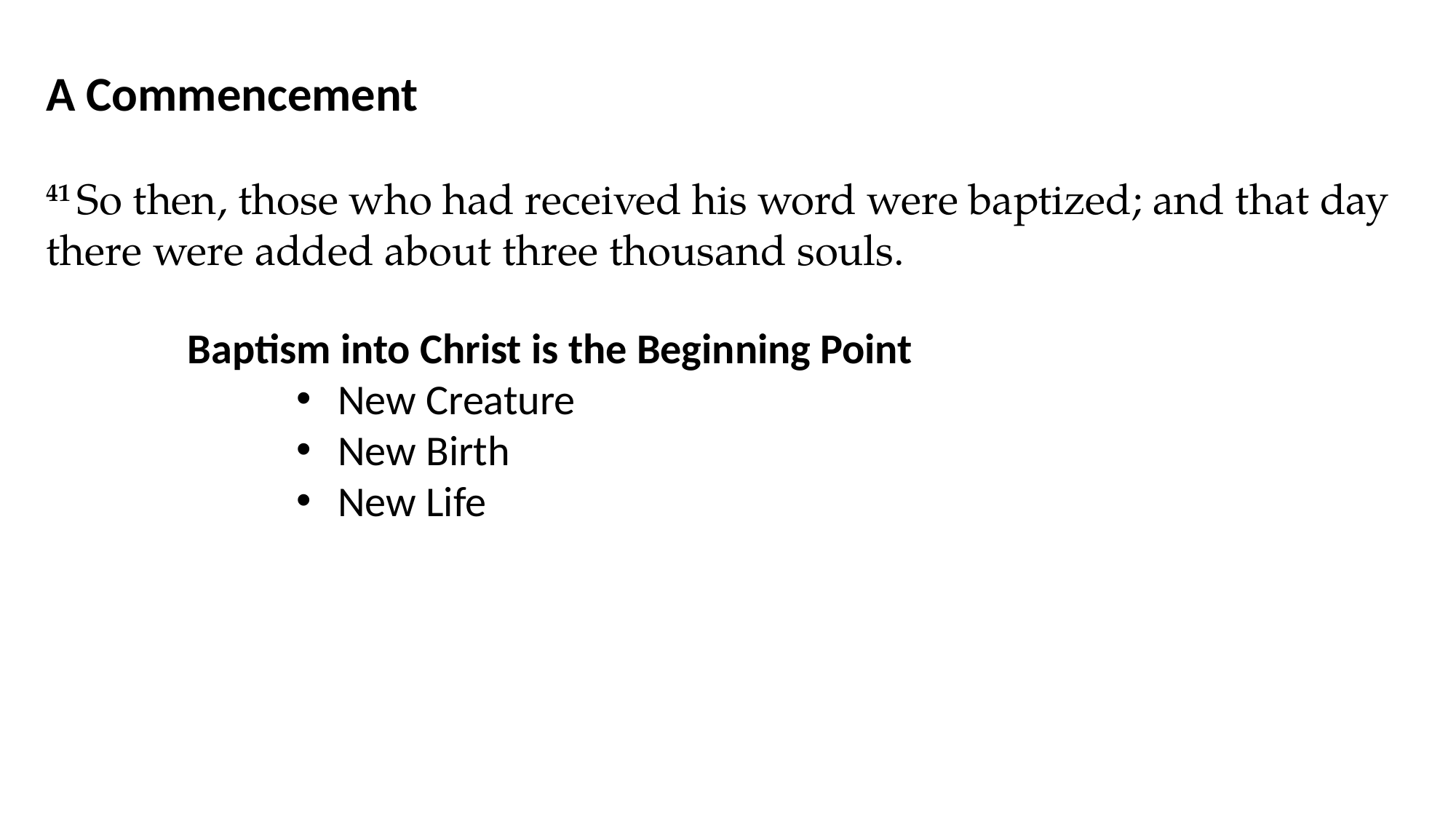

A Commencement

41 So then, those who had received his word were baptized; and that day there were added about three thousand souls.
Baptism into Christ is the Beginning Point
New Creature
New Birth
New Life